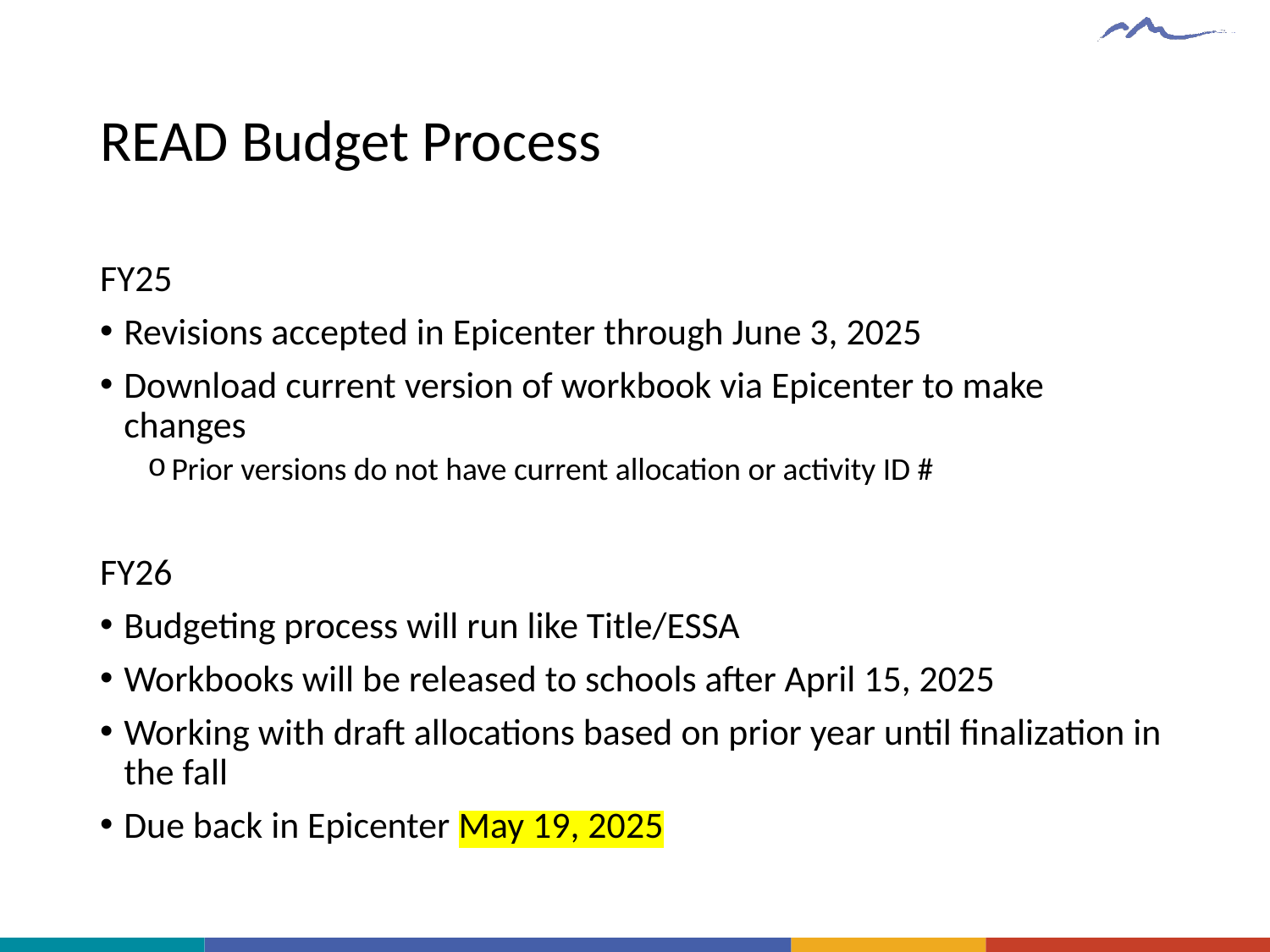

# READ Budget Process
FY25
Revisions accepted in Epicenter through June 3, 2025
Download current version of workbook via Epicenter to make changes
Prior versions do not have current allocation or activity ID #

FY26
Budgeting process will run like Title/ESSA
Workbooks will be released to schools after April 15, 2025
Working with draft allocations based on prior year until finalization in the fall
Due back in Epicenter May 19, 2025